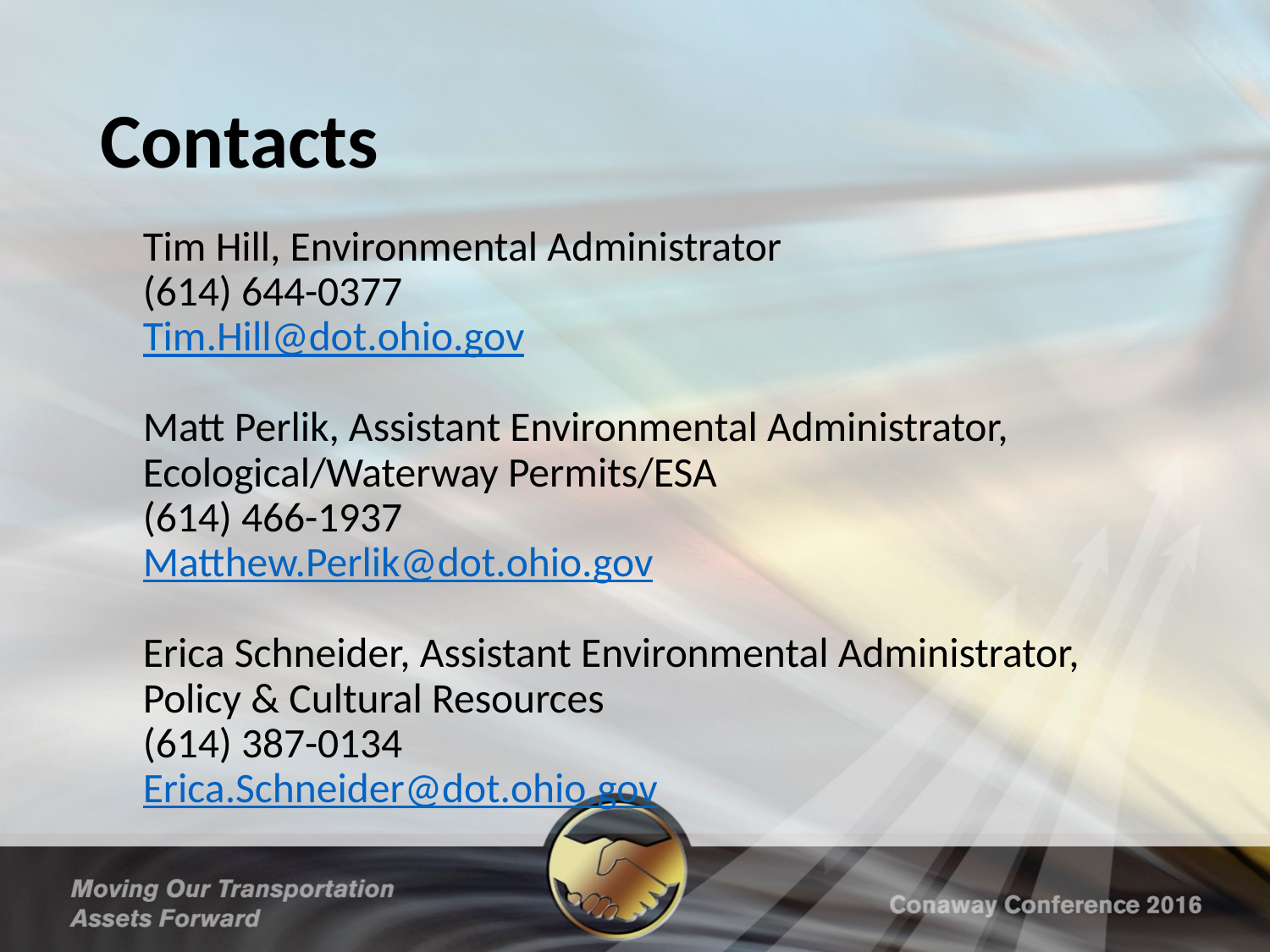

# Contacts
Tim Hill, Environmental Administrator
(614) 644-0377
Tim.Hill@dot.ohio.gov

Matt Perlik, Assistant Environmental Administrator, Ecological/Waterway Permits/ESA
(614) 466-1937
Matthew.Perlik@dot.ohio.gov

Erica Schneider, Assistant Environmental Administrator, Policy & Cultural Resources
(614) 387-0134
Erica.Schneider@dot.ohio.gov